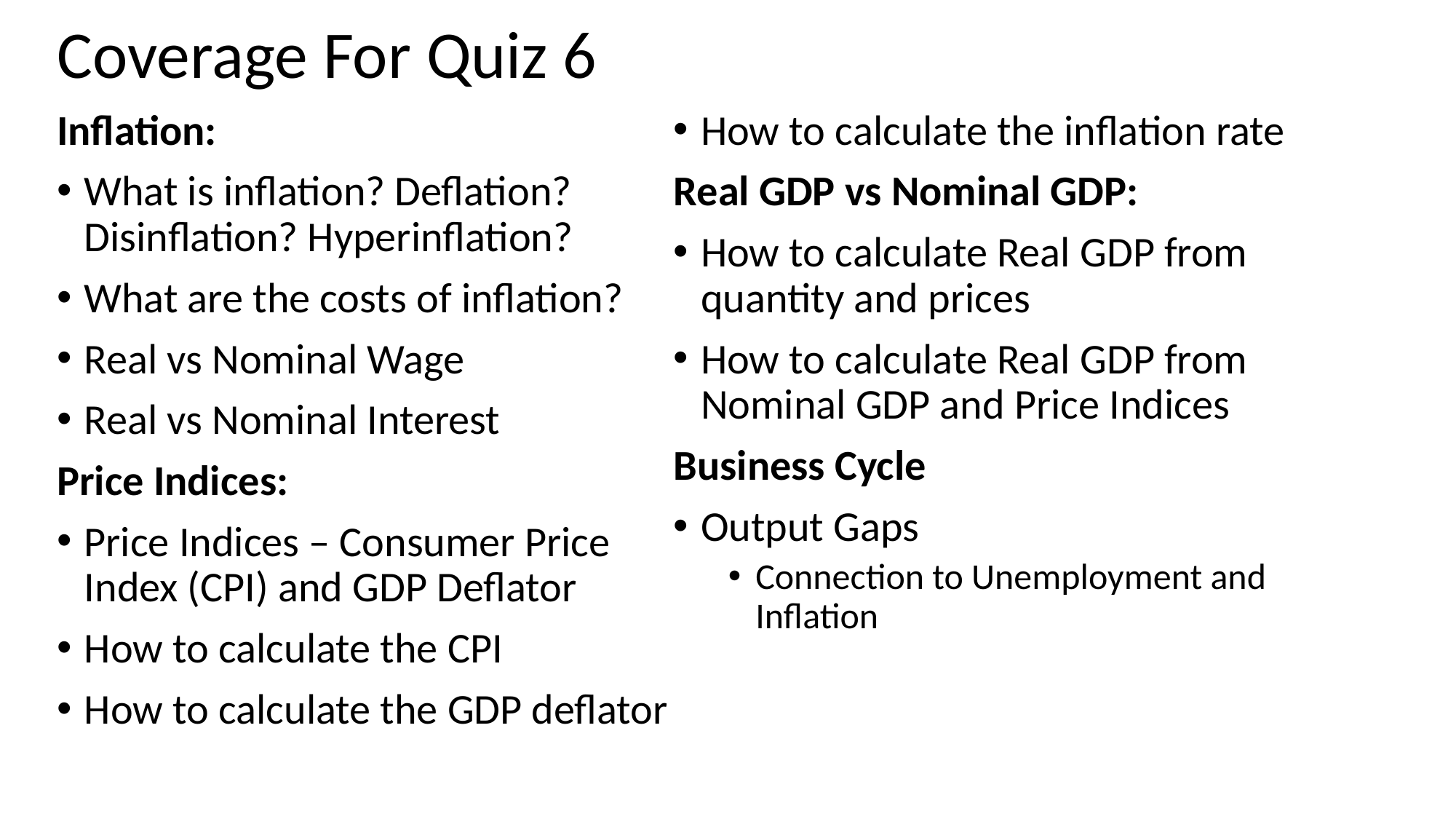

# Coverage For Quiz 6
Inflation:
What is inflation? Deflation? Disinflation? Hyperinflation?
What are the costs of inflation?
Real vs Nominal Wage
Real vs Nominal Interest
Price Indices:
Price Indices – Consumer Price Index (CPI) and GDP Deflator
How to calculate the CPI
How to calculate the GDP deflator
How to calculate the inflation rate
Real GDP vs Nominal GDP:
How to calculate Real GDP from quantity and prices
How to calculate Real GDP from Nominal GDP and Price Indices
Business Cycle
Output Gaps
Connection to Unemployment and Inflation